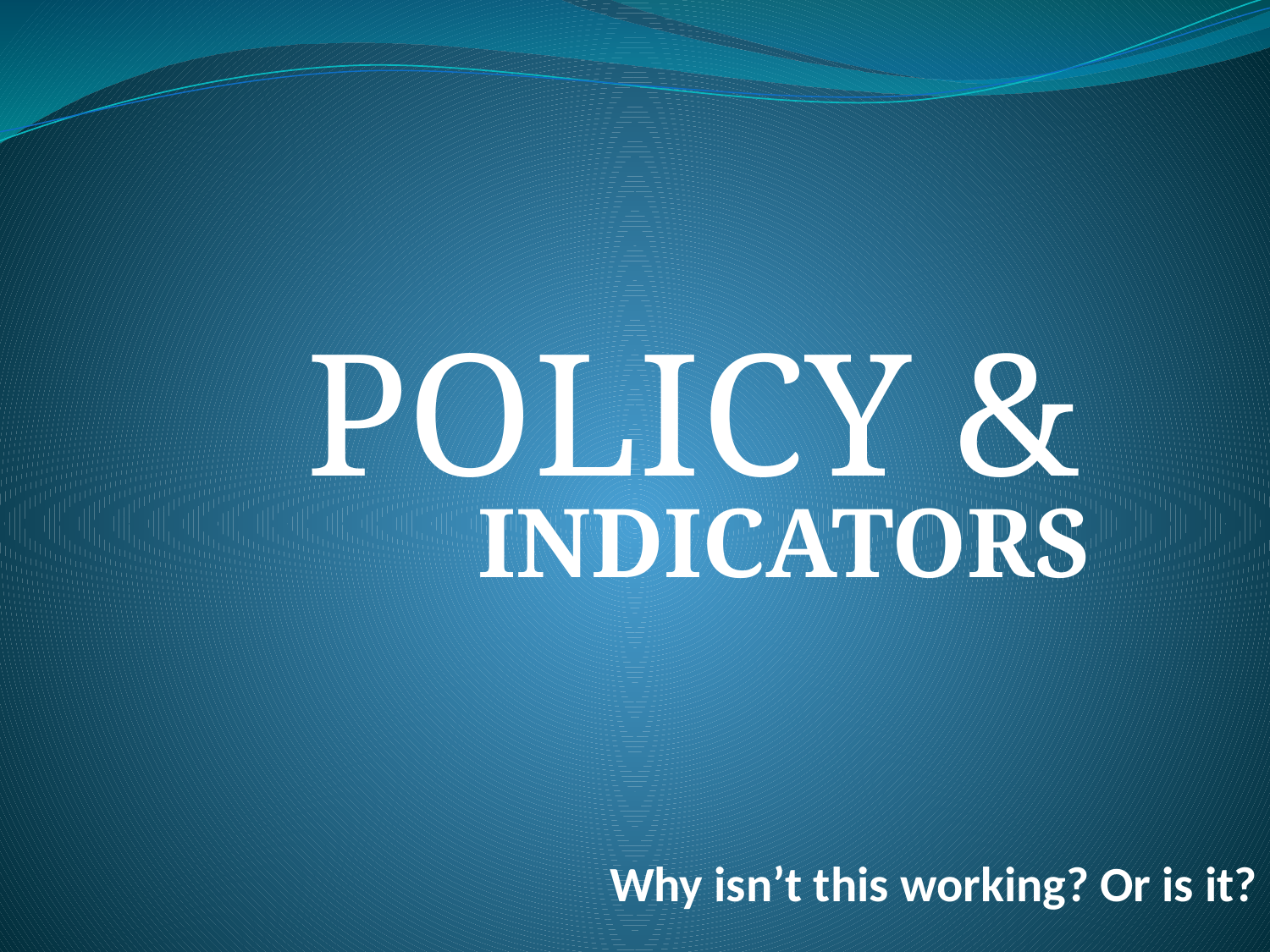

POLICY &
INDICATORS
Why isn’t this working? Or is it?